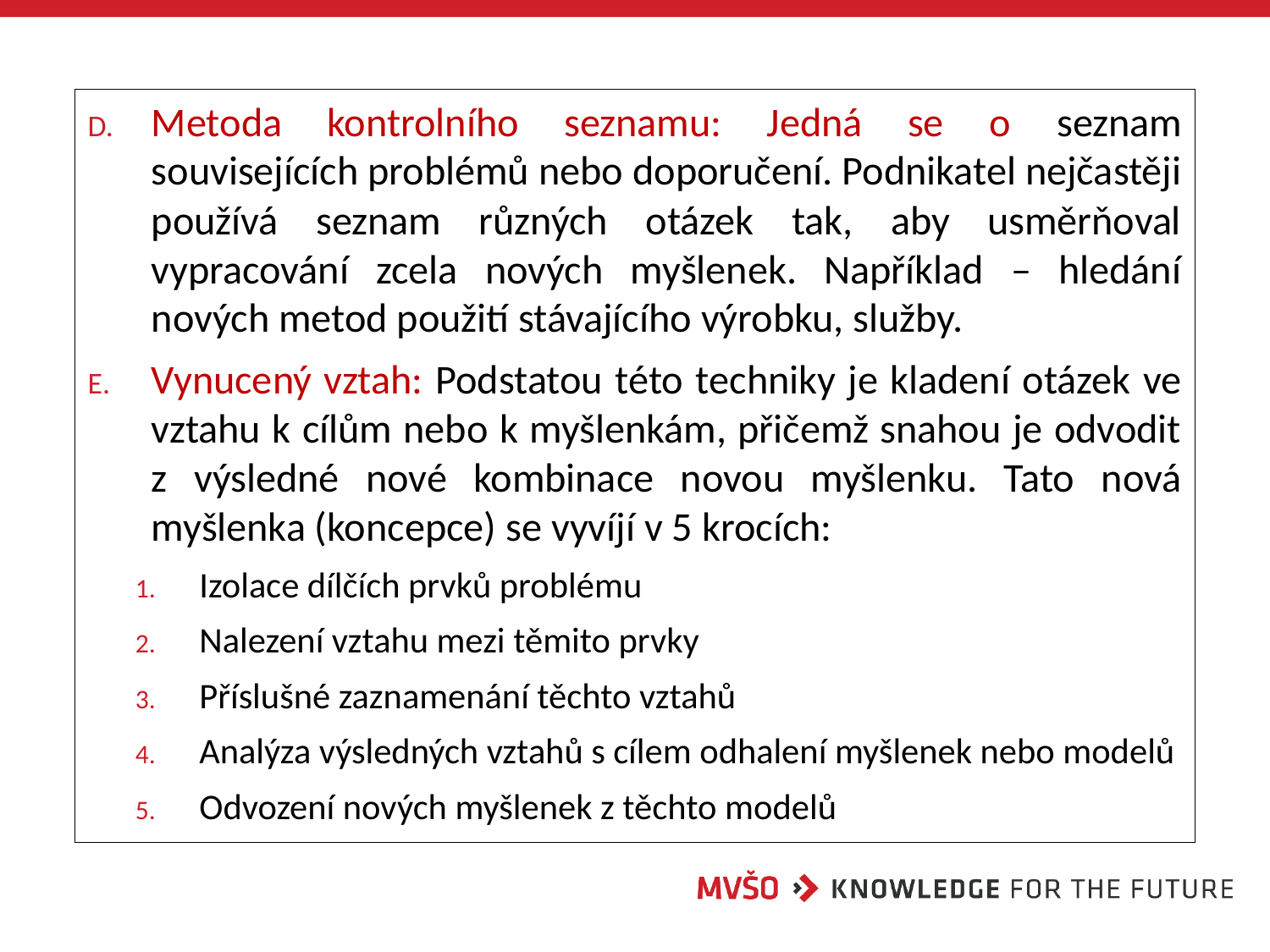

Metoda kontrolního seznamu: Jedná se o seznam souvisejících problémů nebo doporučení. Podnikatel nejčastěji používá seznam různých otázek tak, aby usměrňoval vypracování zcela nových myšlenek. Například – hledání nových metod použití stávajícího výrobku, služby.
Vynucený vztah: Podstatou této techniky je kladení otázek ve vztahu k cílům nebo k myšlenkám, přičemž snahou je odvodit z výsledné nové kombinace novou myšlenku. Tato nová myšlenka (koncepce) se vyvíjí v 5 krocích:
Izolace dílčích prvků problému
Nalezení vztahu mezi těmito prvky
Příslušné zaznamenání těchto vztahů
Analýza výsledných vztahů s cílem odhalení myšlenek nebo modelů
Odvození nových myšlenek z těchto modelů